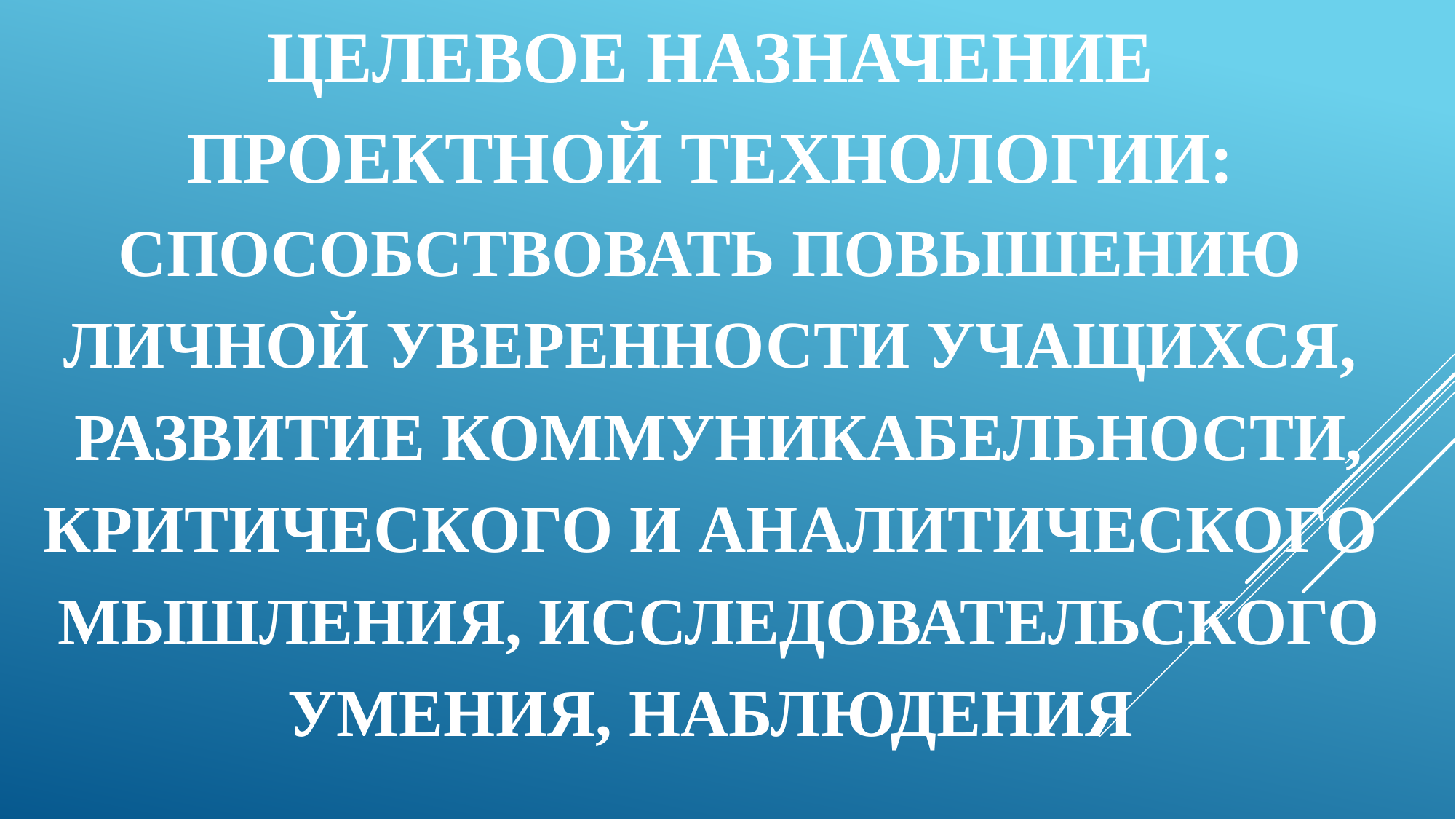

# Целевое назначение проектной технологии: Способствовать повышению личной уверенности учащихся, развитие коммуникабельности, критического и аналитического  мышления, исследовательского умения, наблюдения -